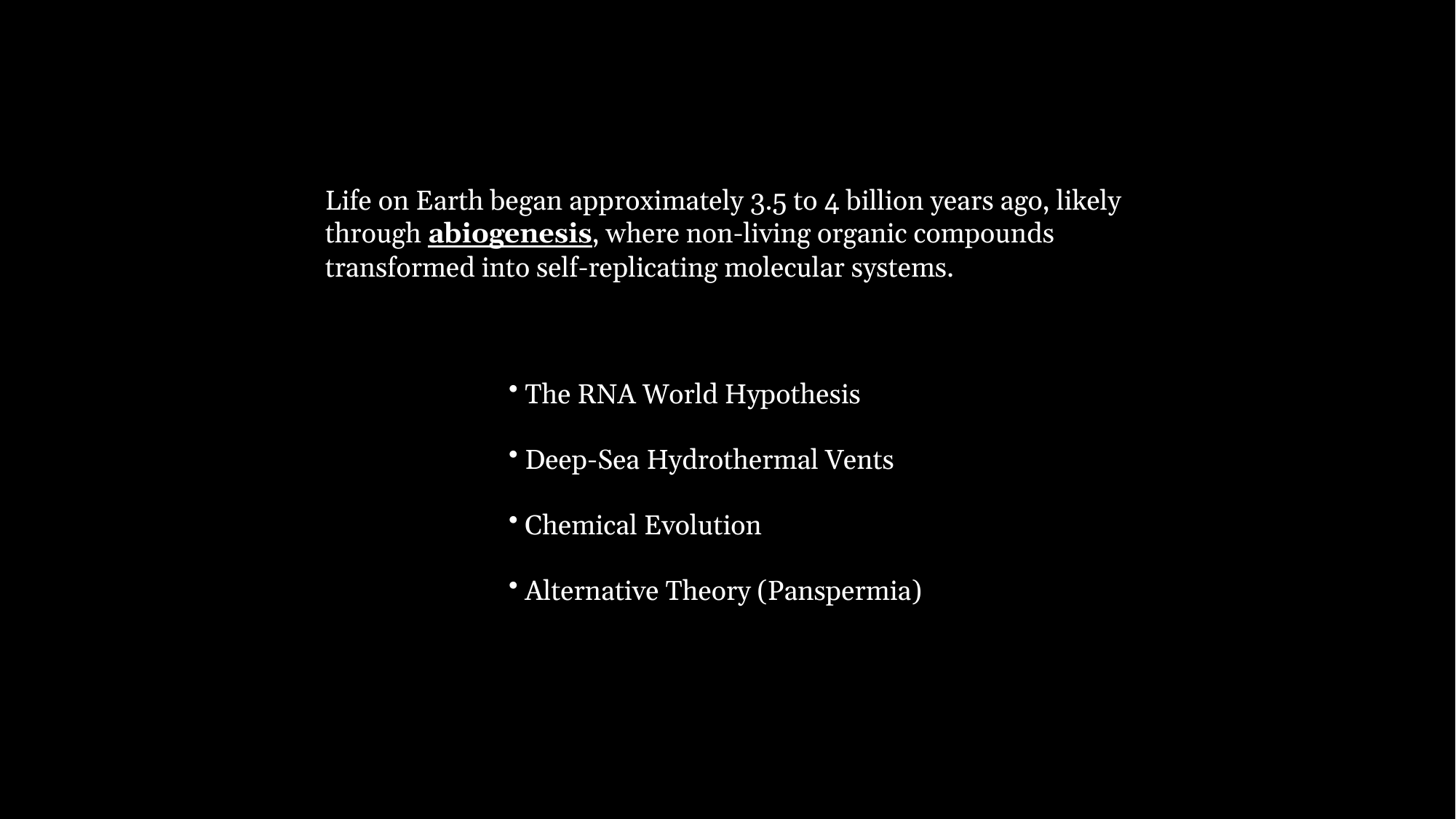

Life on Earth began approximately 3.5 to 4 billion years ago, likely through abiogenesis, where non-living organic compounds transformed into self-replicating molecular systems.

 The RNA World Hypothesis

 Deep-Sea Hydrothermal Vents

 Chemical Evolution

 Alternative Theory (Panspermia)